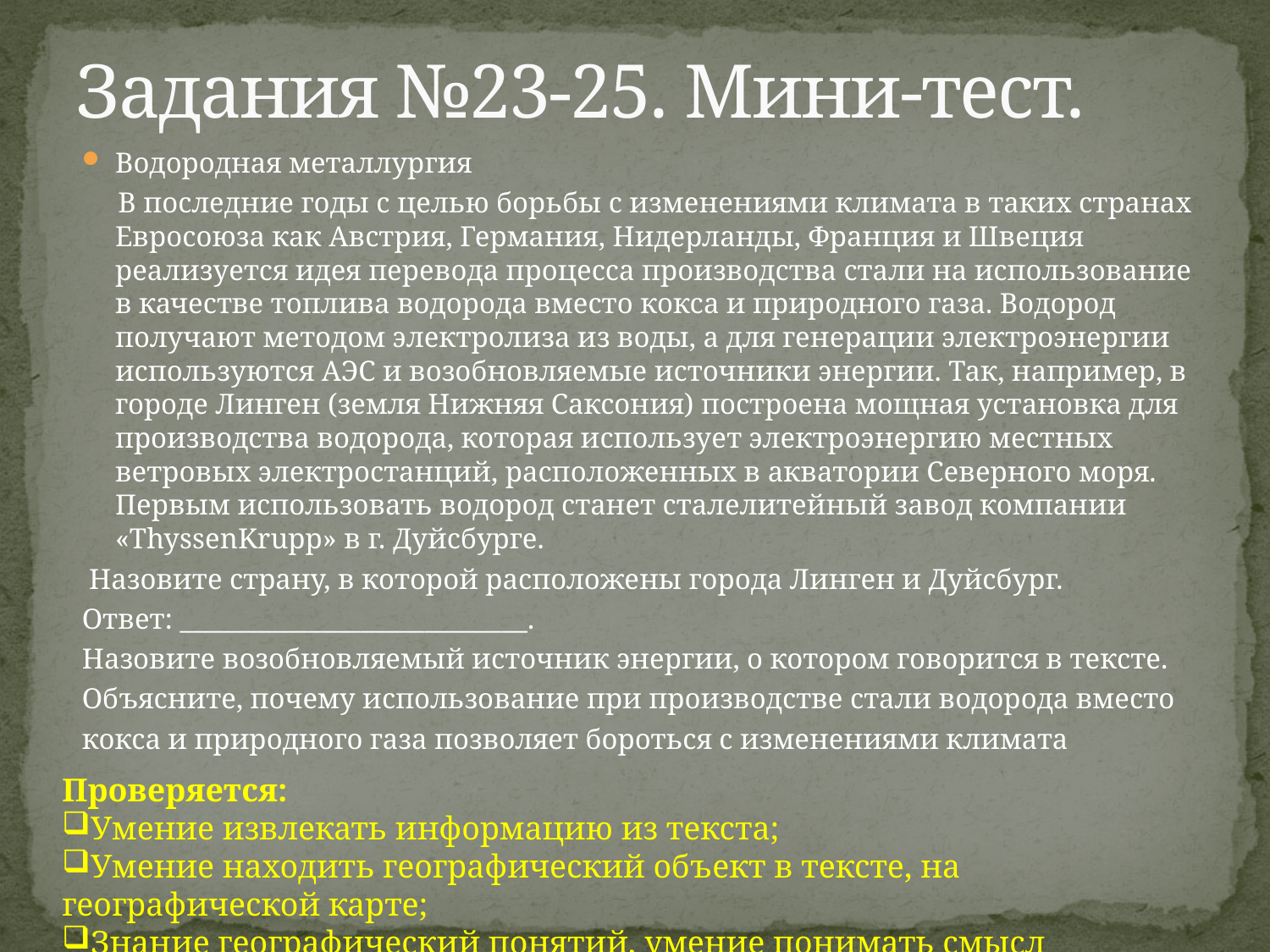

# Задания №23-25. Мини-тест.
Водородная металлургия
     В последние годы с целью борьбы с изменениями климата в таких странах Евросоюза как Австрия, Германия, Нидерланды, Франция и Швеция реализуется идея перевода процесса производства стали на использование в качестве топлива водорода вместо кокса и природного газа. Водород получают методом электролиза из воды, а для генерации электроэнергии используются АЭС и возобновляемые источники энергии. Так, например, в городе Линген (земля Нижняя Саксония) построена мощная установка для производства водорода, которая использует электроэнергию местных ветровых электростанций, расположенных в акватории Северного моря. Первым использовать водород станет сталелитейный завод компании «ThyssenKrupp» в г. Дуйсбурге.
 Назовите страну, в которой расположены города Линген и Дуйсбург.
Ответ: ___________________________.
Назовите возобновляемый источник энергии, о котором говорится в тексте.
Объясните, почему использование при производстве стали водорода вместо
кокса и природного газа позволяет бороться с изменениями климата
Проверяется:
Умение извлекать информацию из текста;
Умение находить географический объект в тексте, на географической карте;
Знание географический понятий, умение понимать смысл прочитанного.